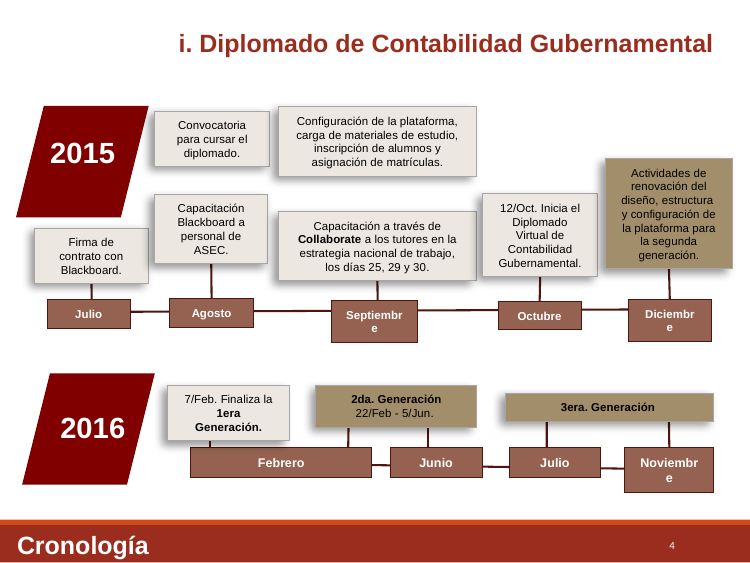

i. Diplomado de Contabilidad Gubernamental

Configuración de la plataforma, carga de materiales de estudio, inscripción de alumnos y asignación de matrículas.
Convocatoria para cursar el diplomado.
2015
Actividades de renovación del diseño, estructura  y configuración de la plataforma para la segunda generación.
12/Oct. Inicia el Diplomado Virtual de Contabilidad Gubernamental.
Capacitación Blackboard a personal de ASEC.
Capacitación a través de Collaborate a los tutores en la estrategia nacional de trabajo, los días 25, 29 y 30.
Firma de contrato con Blackboard.
Agosto
Diciembre
Julio
Septiembre
Octubre

7/Feb. Finaliza la 1era Generación.
2da. Generación
22/Feb - 5/Jun.
3era. Generación
2016
Junio
Julio
Noviembre
Febrero
Cronología
4